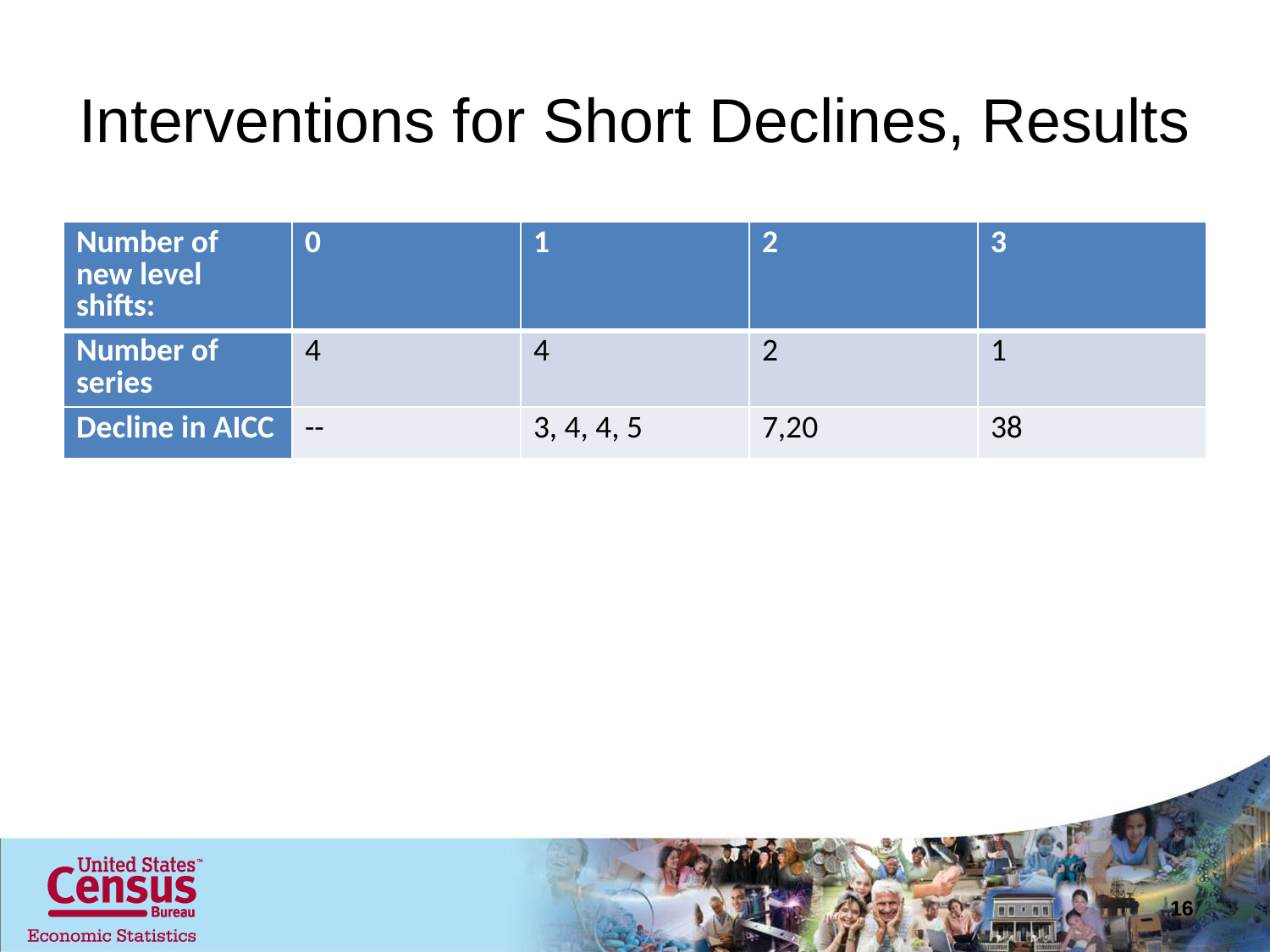

# Interventions for Short Declines, Results
| Number of new level shifts: | 0 | 1 | 2 | 3 |
| --- | --- | --- | --- | --- |
| Number of series | 4 | 4 | 2 | 1 |
| Decline in AICC | -- | 3, 4, 4, 5 | 7,20 | 38 |
16